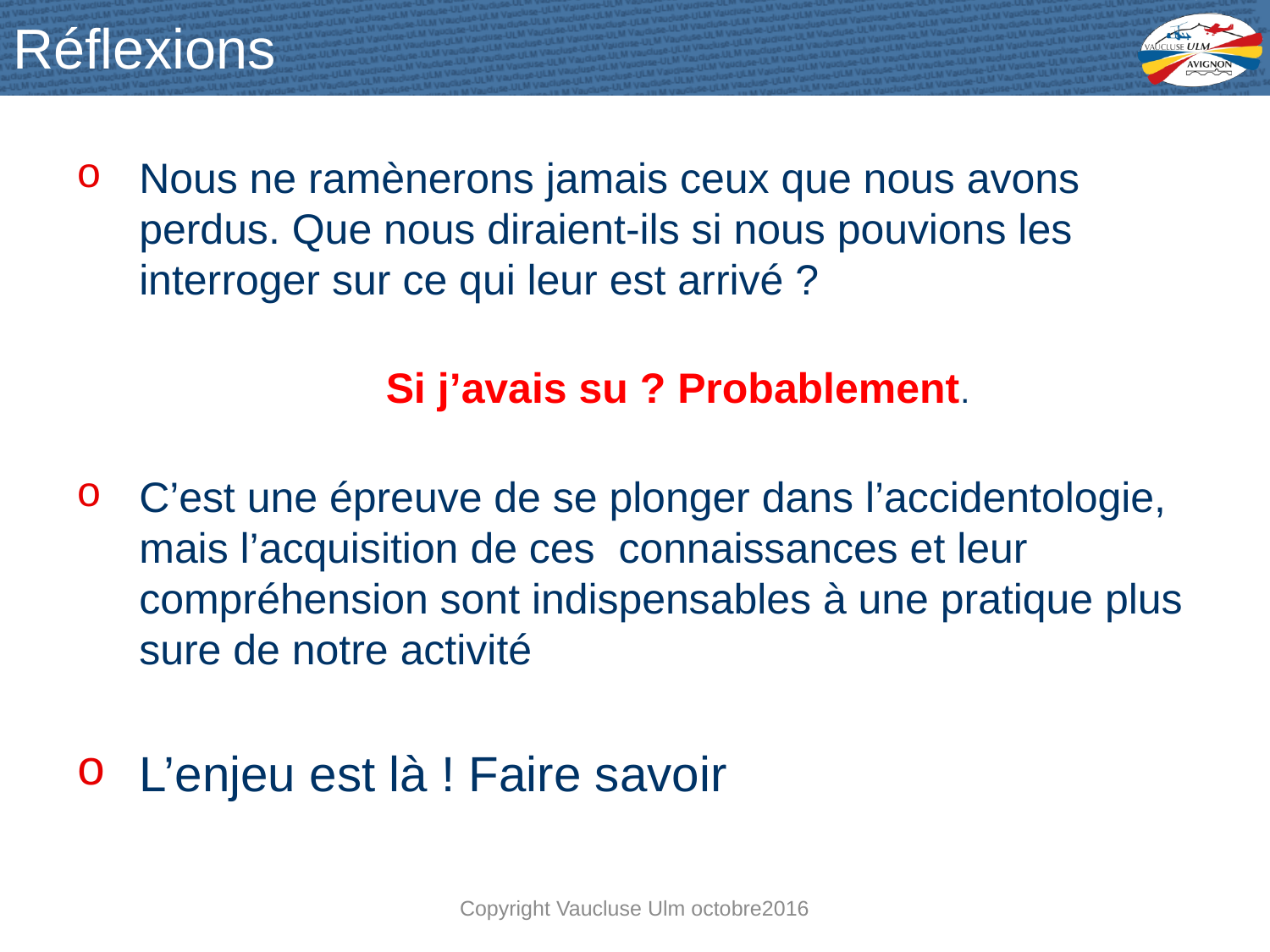

# Réflexions
Nous ne ramènerons jamais ceux que nous avons perdus. Que nous diraient-ils si nous pouvions les interroger sur ce qui leur est arrivé ?

Si j’avais su ? Probablement.

C’est une épreuve de se plonger dans l’accidentologie, mais l’acquisition de ces  connaissances et leur compréhension sont indispensables à une pratique plus sure de notre activité

L’enjeu est là ! Faire savoir

Copyright Vaucluse Ulm octobre2016
23